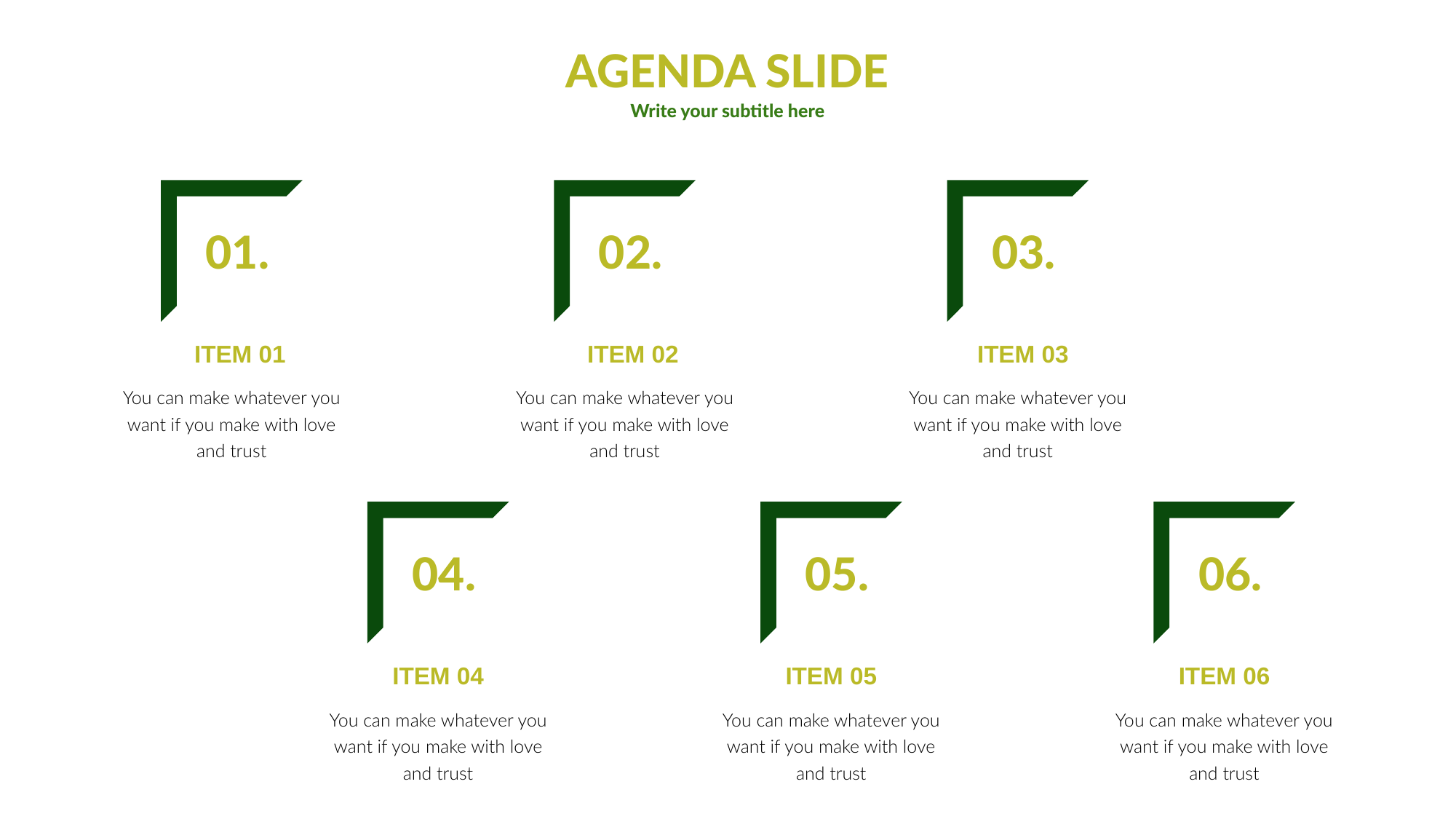

AGENDA SLIDE
Write your subtitle here

01.
02.
03.
ITEM 01
ITEM 02
ITEM 03
You can make whatever you want if you make with love and trust
You can make whatever you want if you make with love and trust
You can make whatever you want if you make with love and trust

04.
05.
06.
ITEM 04
ITEM 05
ITEM 06
You can make whatever you want if you make with love and trust
You can make whatever you want if you make with love and trust
You can make whatever you want if you make with love and trust